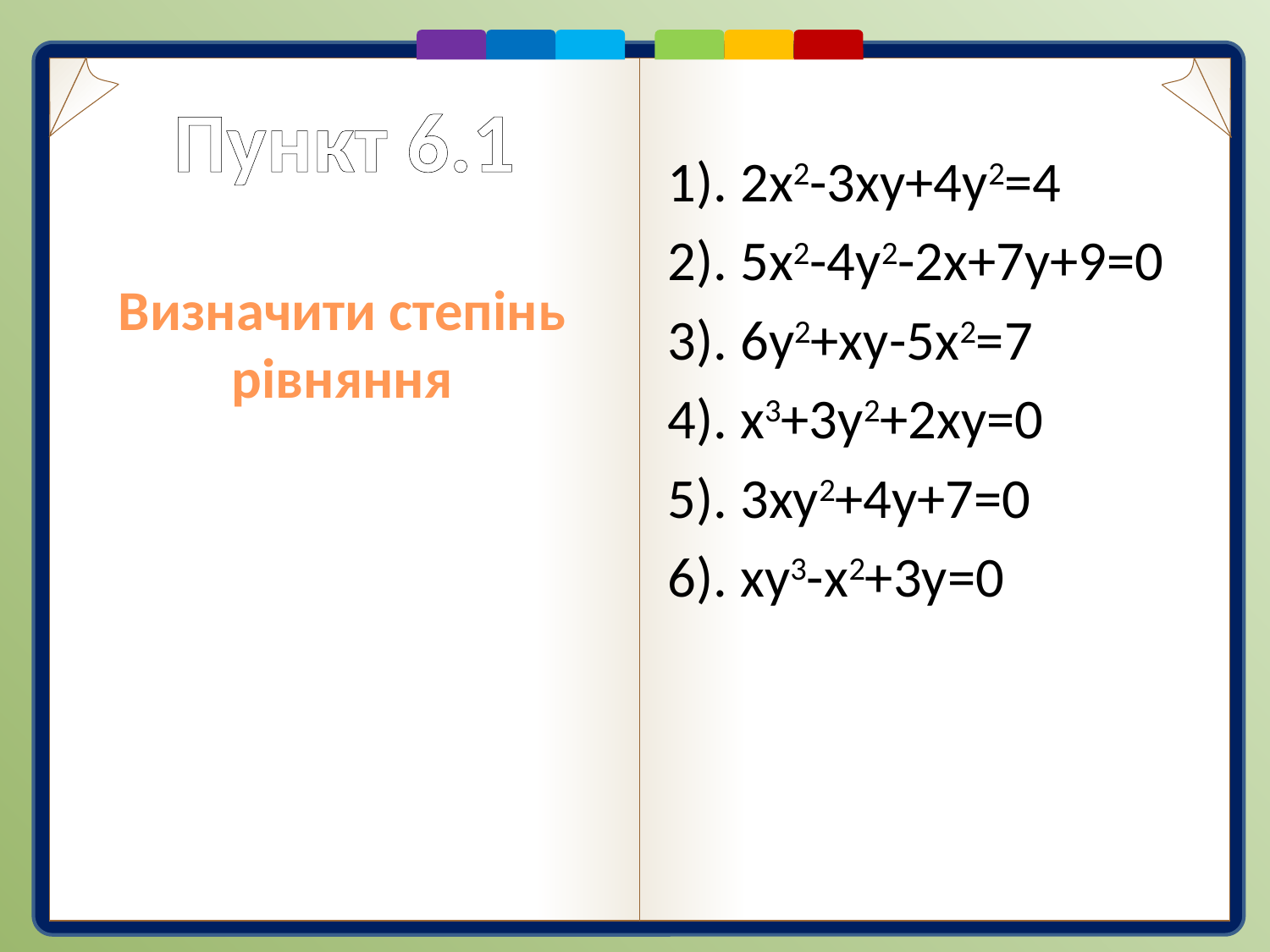

# Пункт 6.1
1). 2х2-3ху+4у2=4
2). 5х2-4у2-2х+7у+9=0
3). 6у2+ху-5х2=7
4). х3+3у2+2ху=0
5). 3ху2+4у+7=0
6). ху3-х2+3у=0
Визначити степінь рівняння